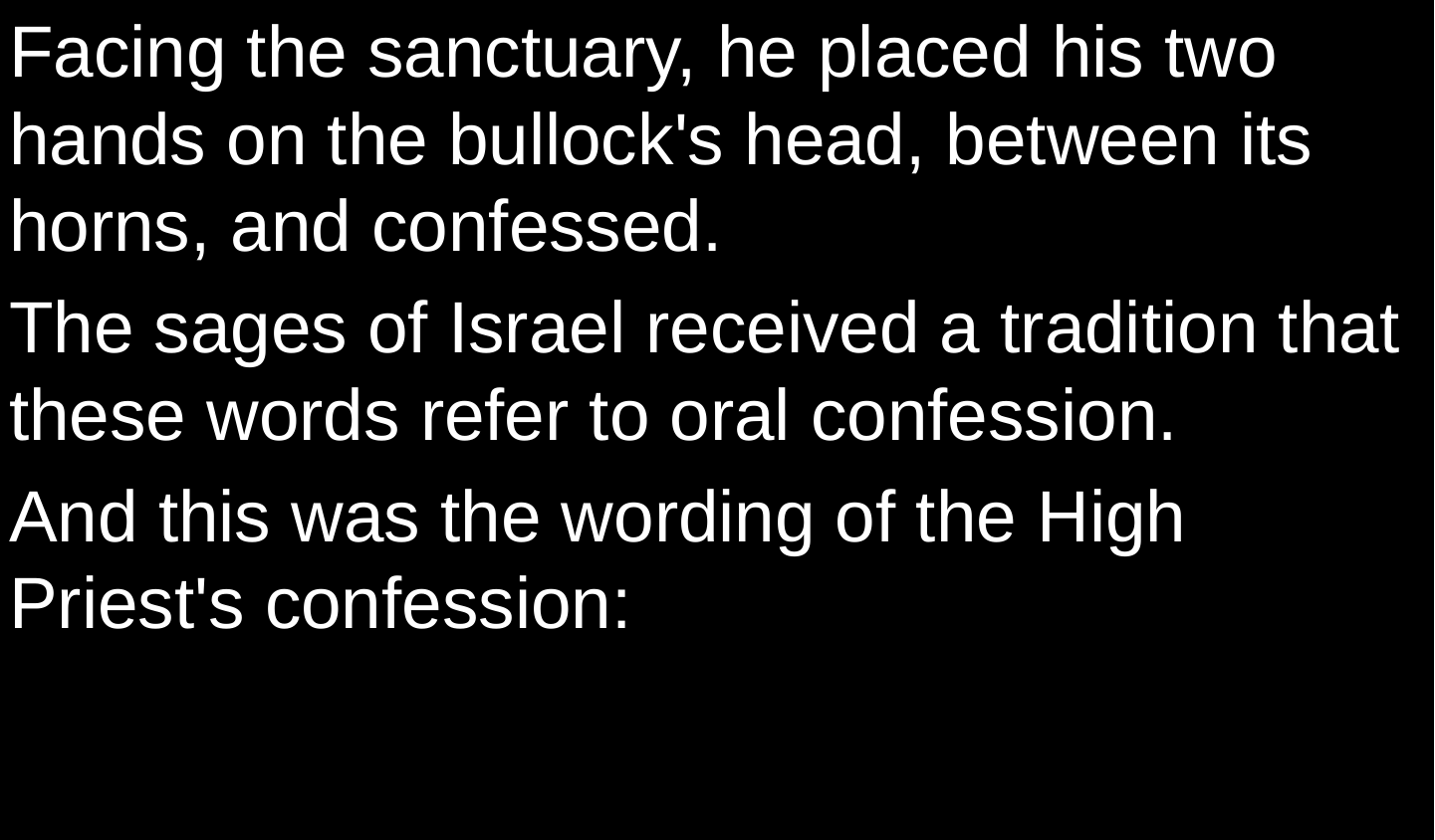

Facing the sanctuary, he placed his two hands on the bullock's head, between its horns, and confessed.
The sages of Israel received a tradition that these words refer to oral confession.
And this was the wording of the High Priest's confession: